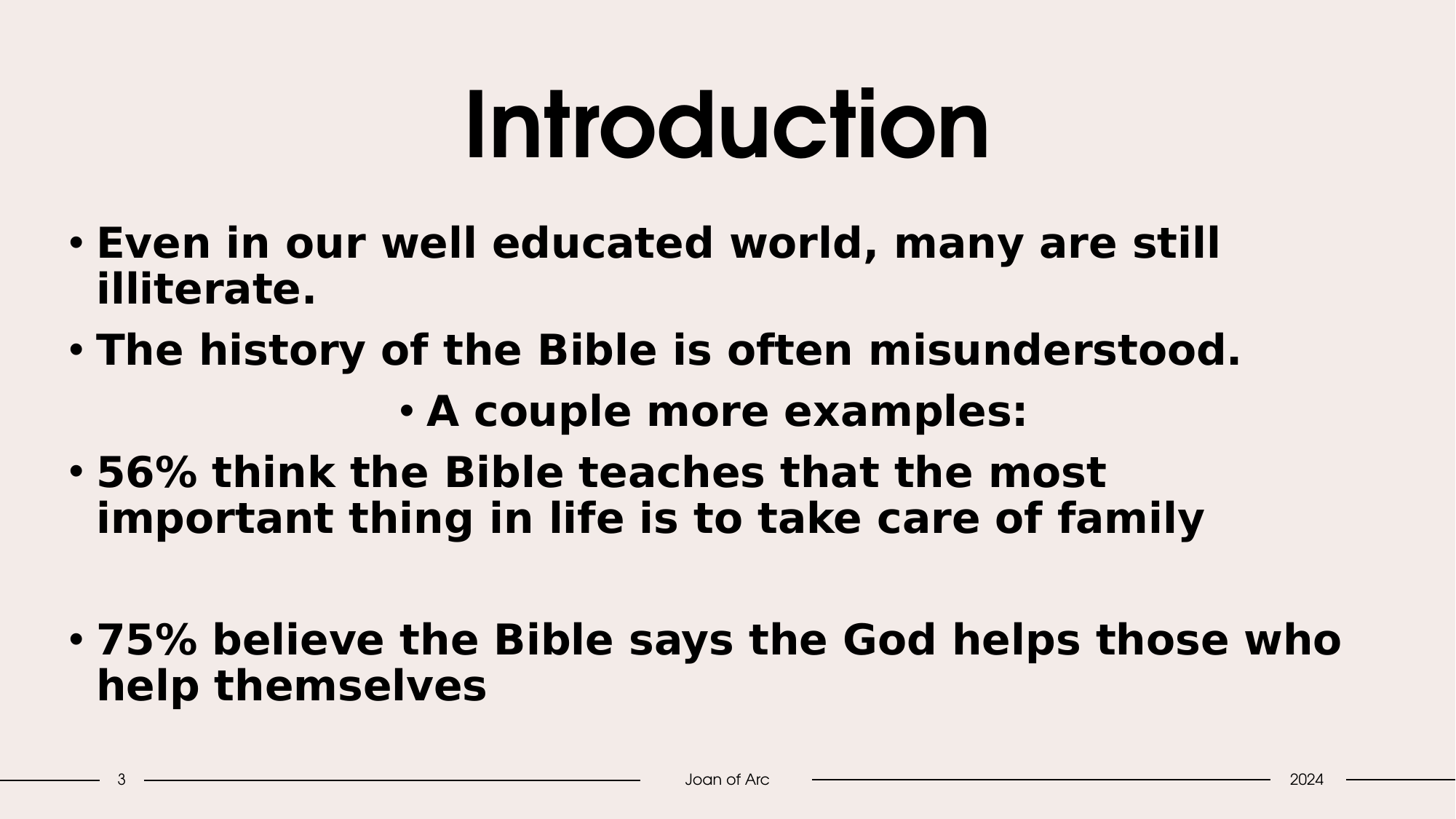

# Introduction
Even in our well educated world, many are still illiterate.
The history of the Bible is often misunderstood.
A couple more examples:
56% think the Bible teaches that the most important thing in life is to take care of family

75% believe the Bible says the God helps those who help themselves
3
Joan of Arc
2024